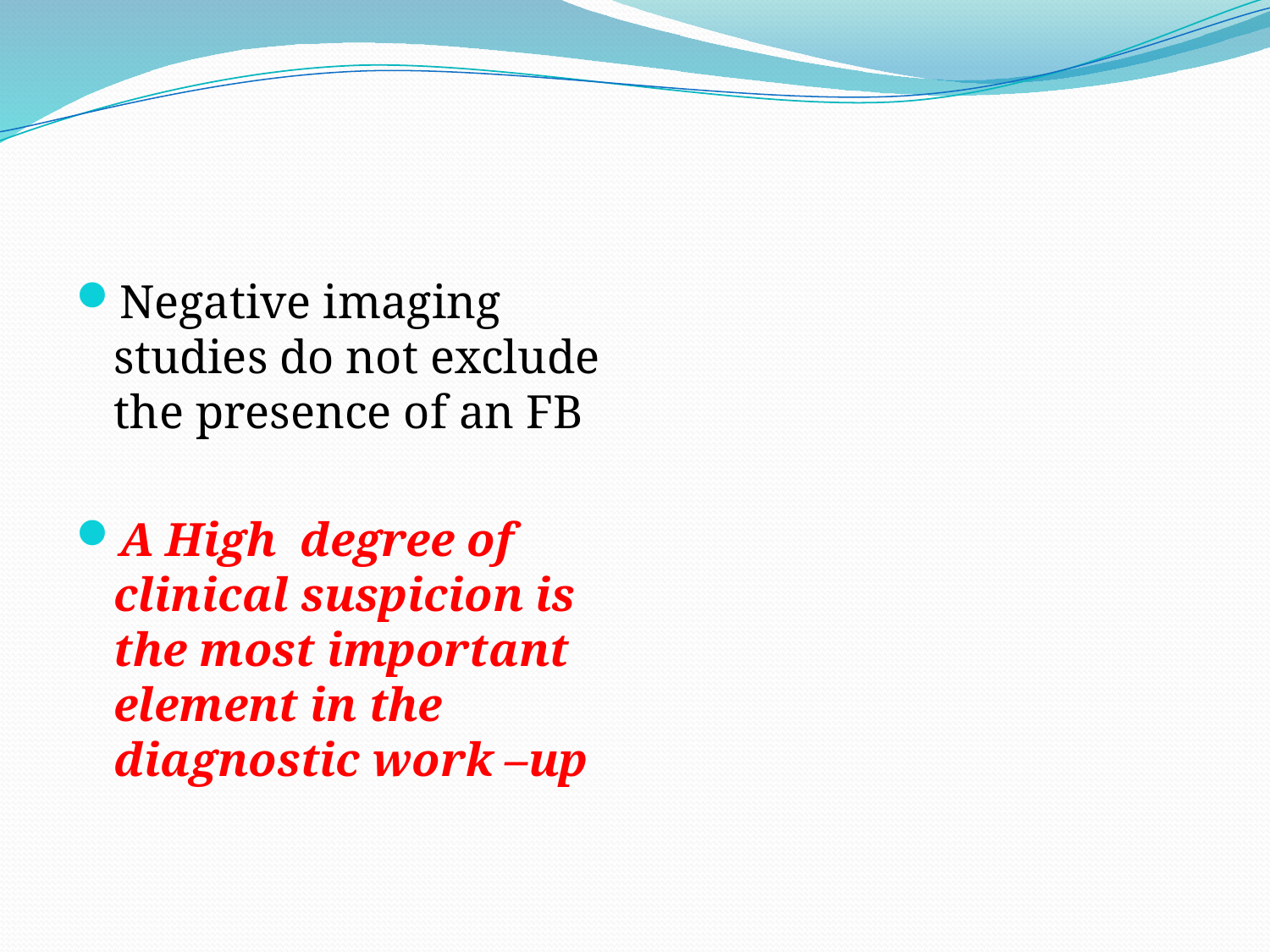

#
Negative imaging studies do not exclude the presence of an FB

A High  degree of clinical suspicion is the most important element in the diagnostic work –up